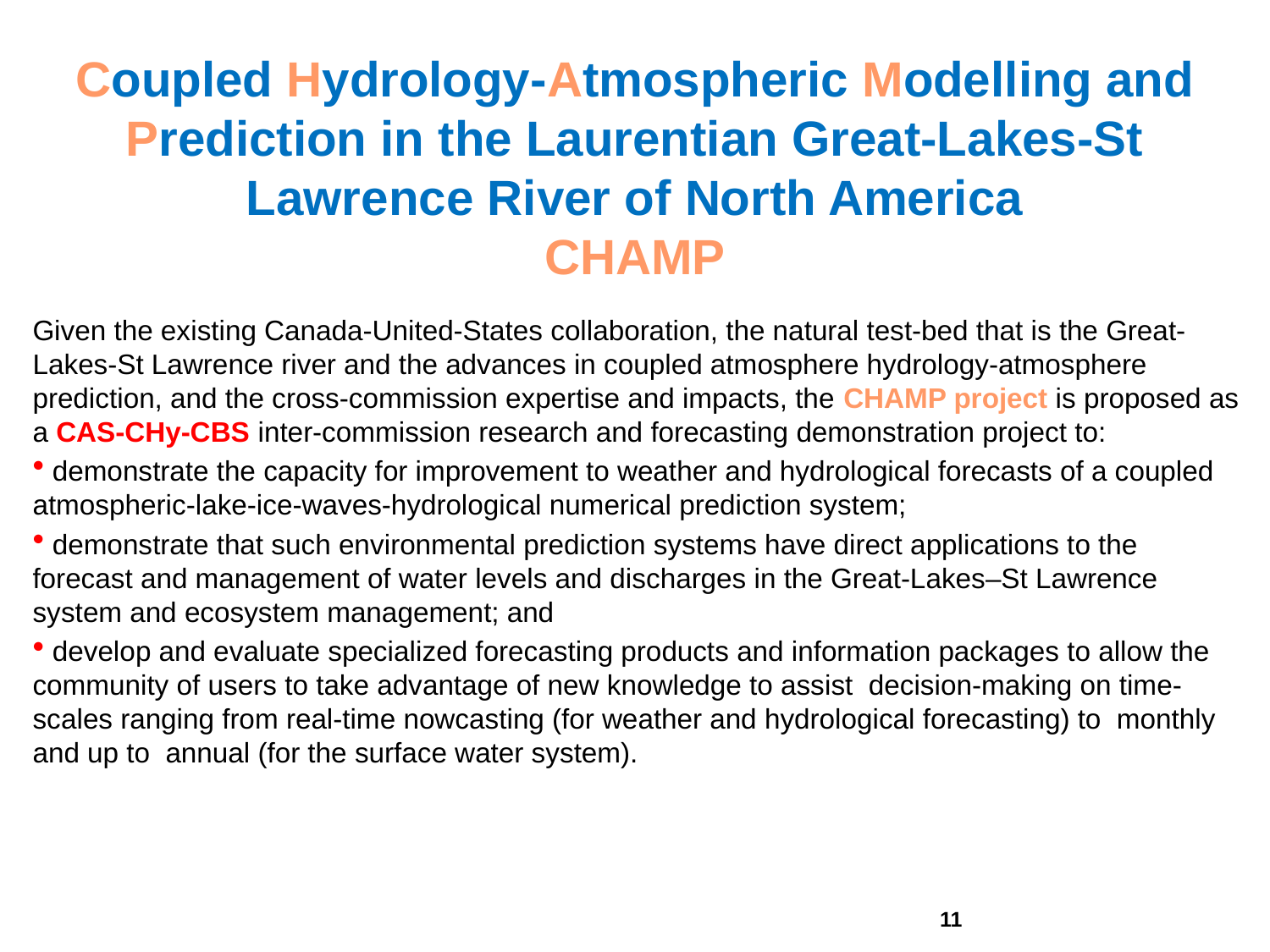

Coupled Hydrology-Atmospheric Modelling and Prediction in the Laurentian Great-Lakes-St Lawrence River of North America
CHAMP
Given the existing Canada-United-States collaboration, the natural test-bed that is the Great-Lakes-St Lawrence river and the advances in coupled atmosphere hydrology-atmosphere prediction, and the cross-commission expertise and impacts, the CHAMP project is proposed as a CAS-CHy-CBS inter-commission research and forecasting demonstration project to:
 demonstrate the capacity for improvement to weather and hydrological forecasts of a coupled atmospheric-lake-ice-waves-hydrological numerical prediction system;
 demonstrate that such environmental prediction systems have direct applications to the forecast and management of water levels and discharges in the Great-Lakes–St Lawrence system and ecosystem management; and
 develop and evaluate specialized forecasting products and information packages to allow the community of users to take advantage of new knowledge to assist  decision-making on time-scales ranging from real-time nowcasting (for weather and hydrological forecasting) to  monthly and up to  annual (for the surface water system).

11